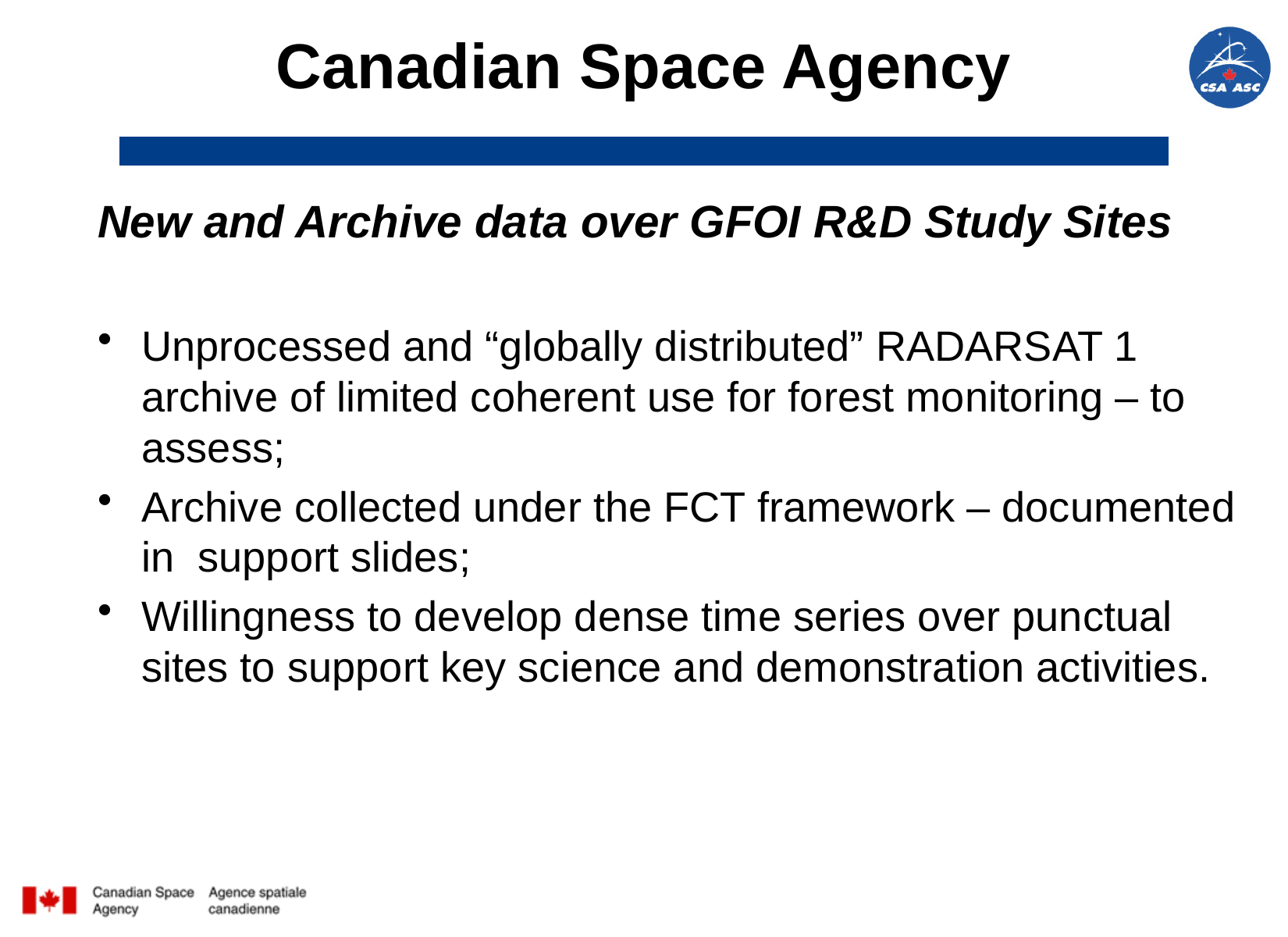

# Canadian Space Agency
New and Archive data over GFOI R&D Study Sites

Unprocessed and “globally distributed” RADARSAT 1 archive of limited coherent use for forest monitoring – to assess;
Archive collected under the FCT framework – documented in  support slides;
Willingness to develop dense time series over punctual sites to support key science and demonstration activities.